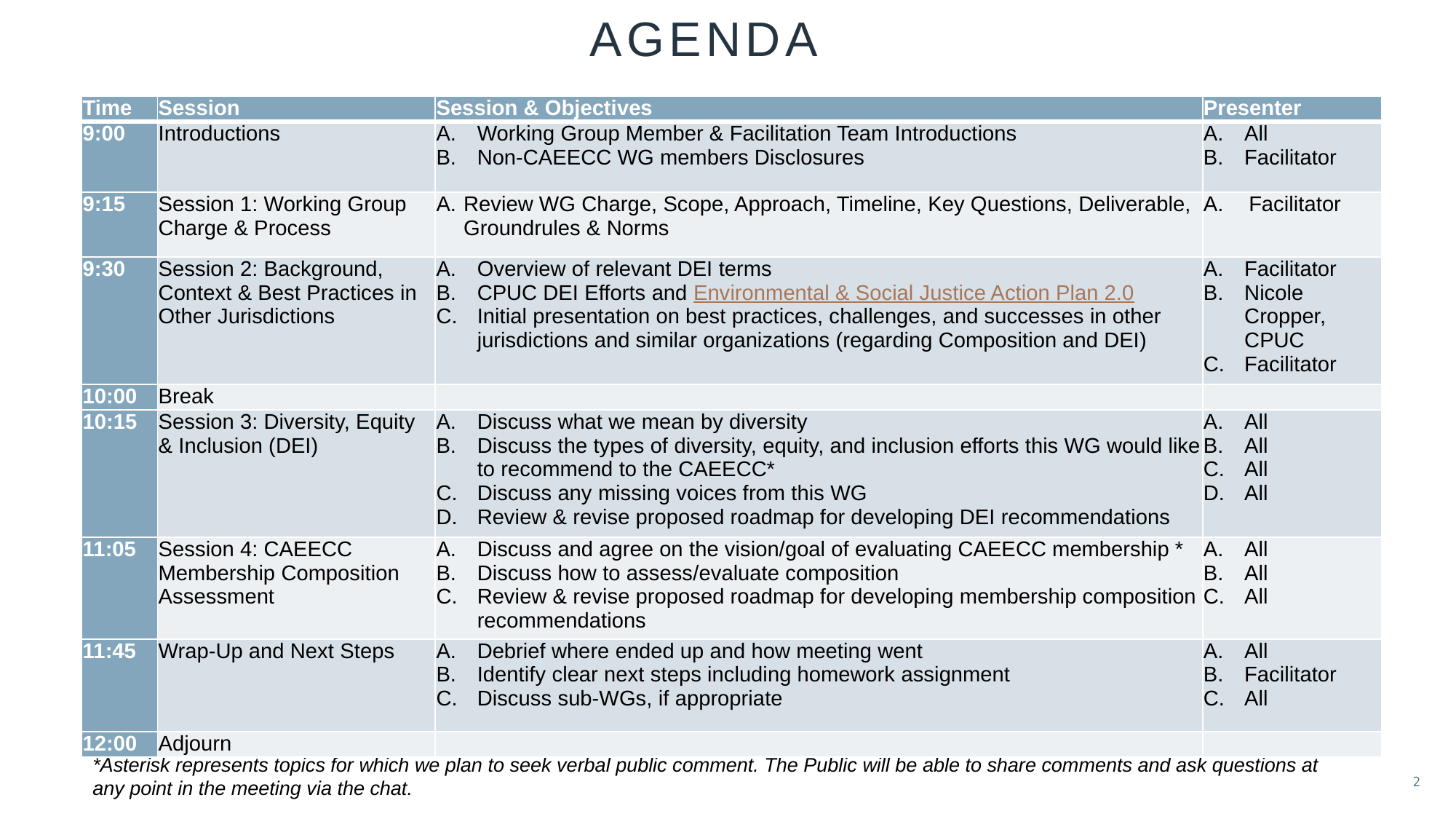

# Agenda
| Time | Session | Session & Objectives | Presenter |
| --- | --- | --- | --- |
| 9:00 | Introductions | Working Group Member & Facilitation Team Introductions Non-CAEECC WG members Disclosures | All Facilitator |
| 9:15 | Session 1: Working Group Charge & Process | Review WG Charge, Scope, Approach, Timeline, Key Questions, Deliverable, Groundrules & Norms | Facilitator |
| 9:30 | Session 2: Background, Context & Best Practices in Other Jurisdictions | Overview of relevant DEI terms CPUC DEI Efforts and Environmental & Social Justice Action Plan 2.0 Initial presentation on best practices, challenges, and successes in other jurisdictions and similar organizations (regarding Composition and DEI) | Facilitator Nicole Cropper, CPUC Facilitator |
| 10:00 | Break |  |  |
| 10:15 | Session 3: Diversity, Equity & Inclusion (DEI) | Discuss what we mean by diversity Discuss the types of diversity, equity, and inclusion efforts this WG would like to recommend to the CAEECC\* Discuss any missing voices from this WG Review & revise proposed roadmap for developing DEI recommendations | All All All All |
| 11:05 | Session 4: CAEECC Membership Composition Assessment | Discuss and agree on the vision/goal of evaluating CAEECC membership \* Discuss how to assess/evaluate composition Review & revise proposed roadmap for developing membership composition recommendations | All All All |
| 11:45 | Wrap-Up and Next Steps | Debrief where ended up and how meeting went  Identify clear next steps including homework assignment Discuss sub-WGs, if appropriate | All Facilitator All |
| 12:00 | Adjourn |  |  |
*Asterisk represents topics for which we plan to seek verbal public comment. The Public will be able to share comments and ask questions at any point in the meeting via the chat.
2